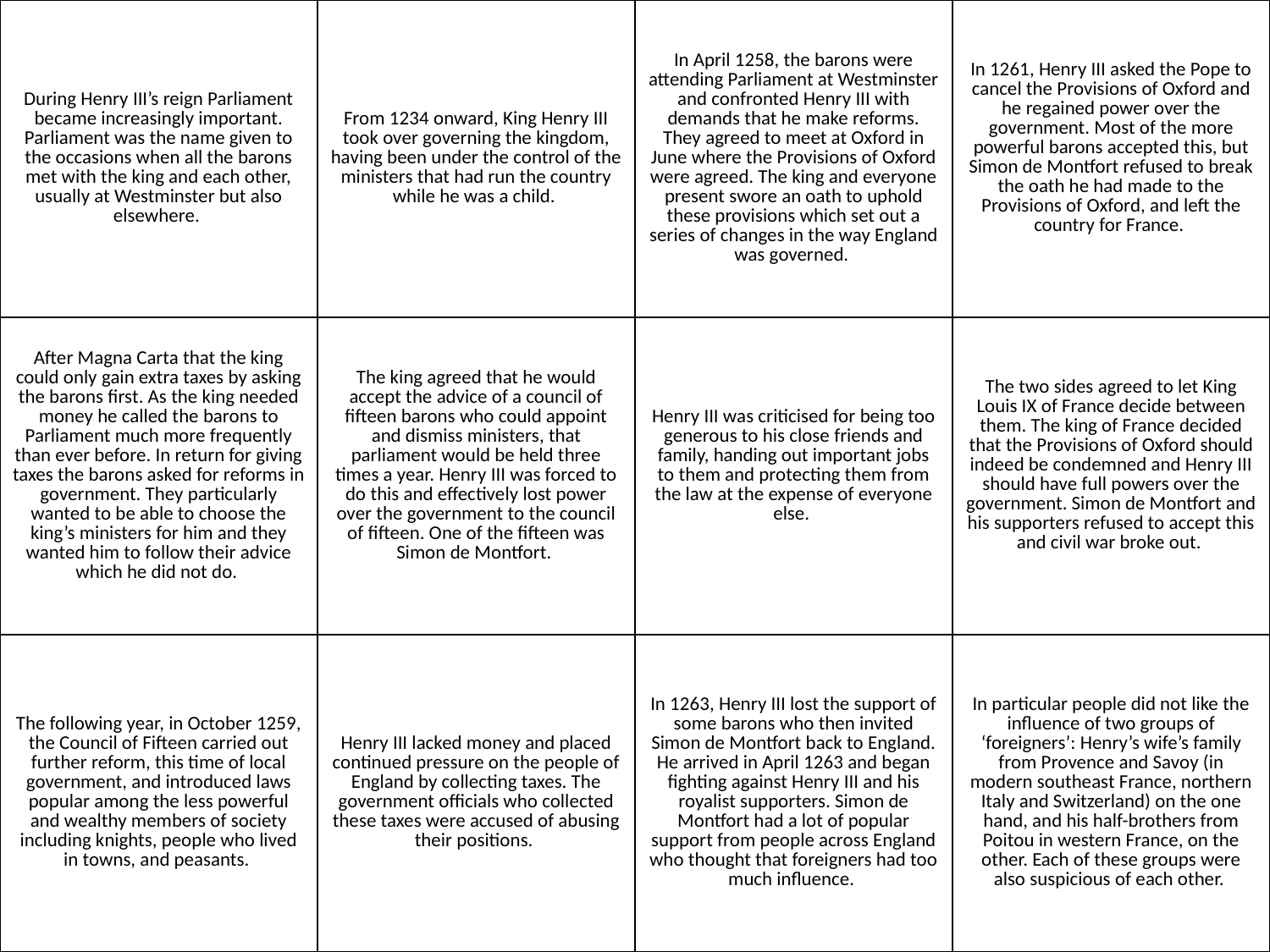

| During Henry III’s reign Parliament became increasingly important. Parliament was the name given to the occasions when all the barons met with the king and each other, usually at Westminster but also elsewhere. | From 1234 onward, King Henry III took over governing the kingdom, having been under the control of the ministers that had run the country while he was a child. | In April 1258, the barons were attending Parliament at Westminster and confronted Henry III with demands that he make reforms. They agreed to meet at Oxford in June where the Provisions of Oxford were agreed. The king and everyone present swore an oath to uphold these provisions which set out a series of changes in the way England was governed. | In 1261, Henry III asked the Pope to cancel the Provisions of Oxford and he regained power over the government. Most of the more powerful barons accepted this, but Simon de Montfort refused to break the oath he had made to the Provisions of Oxford, and left the country for France. |
| --- | --- | --- | --- |
| After Magna Carta that the king could only gain extra taxes by asking the barons first. As the king needed money he called the barons to Parliament much more frequently than ever before. In return for giving taxes the barons asked for reforms in government. They particularly wanted to be able to choose the king’s ministers for him and they wanted him to follow their advice which he did not do. | The king agreed that he would accept the advice of a council of fifteen barons who could appoint and dismiss ministers, that parliament would be held three times a year. Henry III was forced to do this and effectively lost power over the government to the council of fifteen. One of the fifteen was Simon de Montfort. | Henry III was criticised for being too generous to his close friends and family, handing out important jobs to them and protecting them from the law at the expense of everyone else. | The two sides agreed to let King Louis IX of France decide between them. The king of France decided that the Provisions of Oxford should indeed be condemned and Henry III should have full powers over the government. Simon de Montfort and his supporters refused to accept this and civil war broke out. |
| The following year, in October 1259, the Council of Fifteen carried out further reform, this time of local government, and introduced laws popular among the less powerful and wealthy members of society including knights, people who lived in towns, and peasants. | Henry III lacked money and placed continued pressure on the people of England by collecting taxes. The government officials who collected these taxes were accused of abusing their positions. | In 1263, Henry III lost the support of some barons who then invited Simon de Montfort back to England. He arrived in April 1263 and began fighting against Henry III and his royalist supporters. Simon de Montfort had a lot of popular support from people across England who thought that foreigners had too much influence. | In particular people did not like the influence of two groups of ‘foreigners’: Henry’s wife’s family from Provence and Savoy (in modern southeast France, northern Italy and Switzerland) on the one hand, and his half-brothers from Poitou in western France, on the other. Each of these groups were also suspicious of each other. |